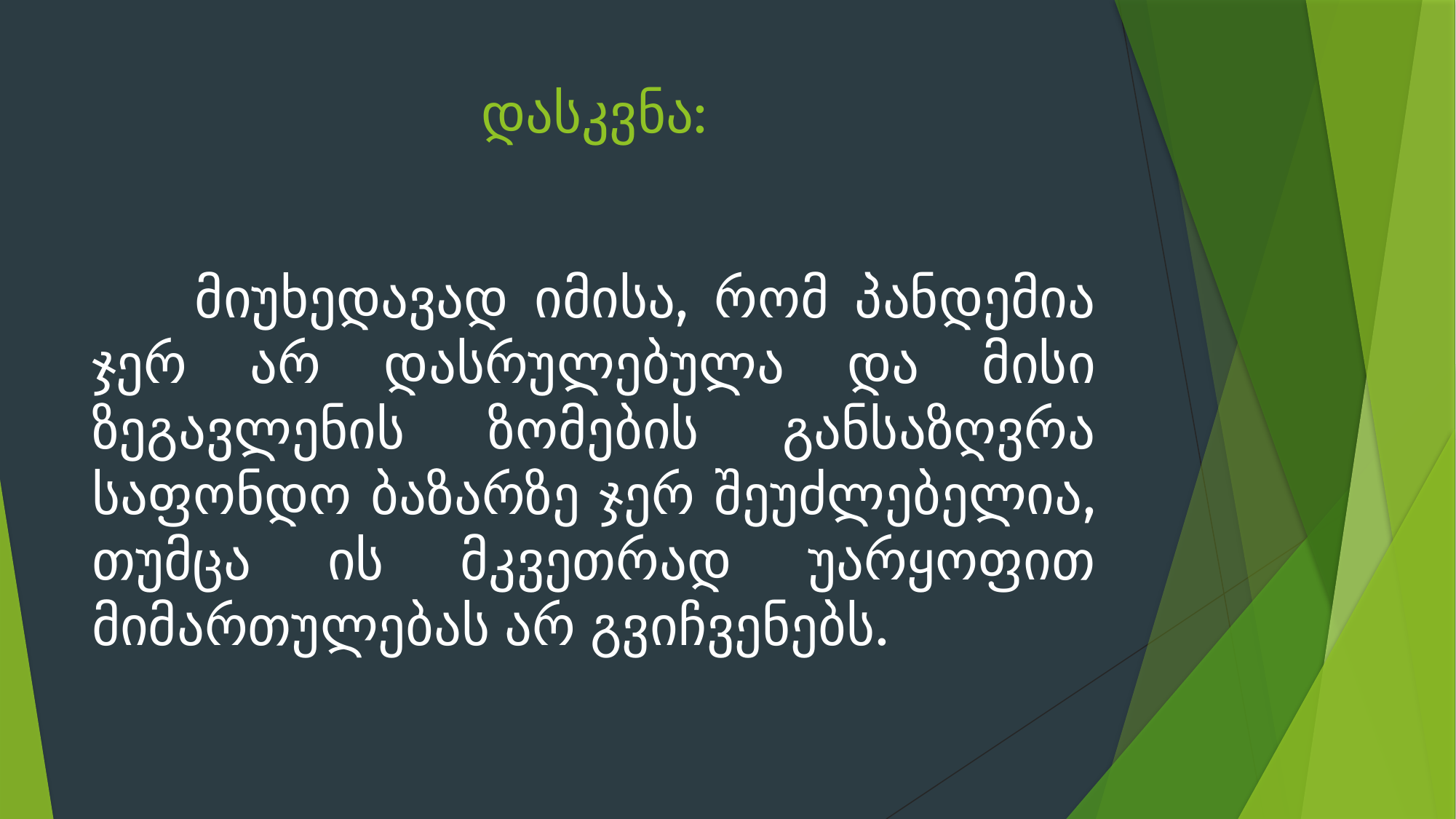

# დასკვნა:
    მიუხედავად იმისა, რომ პანდემია ჯერ არ დასრულებულა და მისი ზეგავლენის ზომების განსაზღვრა საფონდო ბაზარზე ჯერ შეუძლებელია, თუმცა ის მკვეთრად უარყოფით მიმართულებას არ გვიჩვენებს.